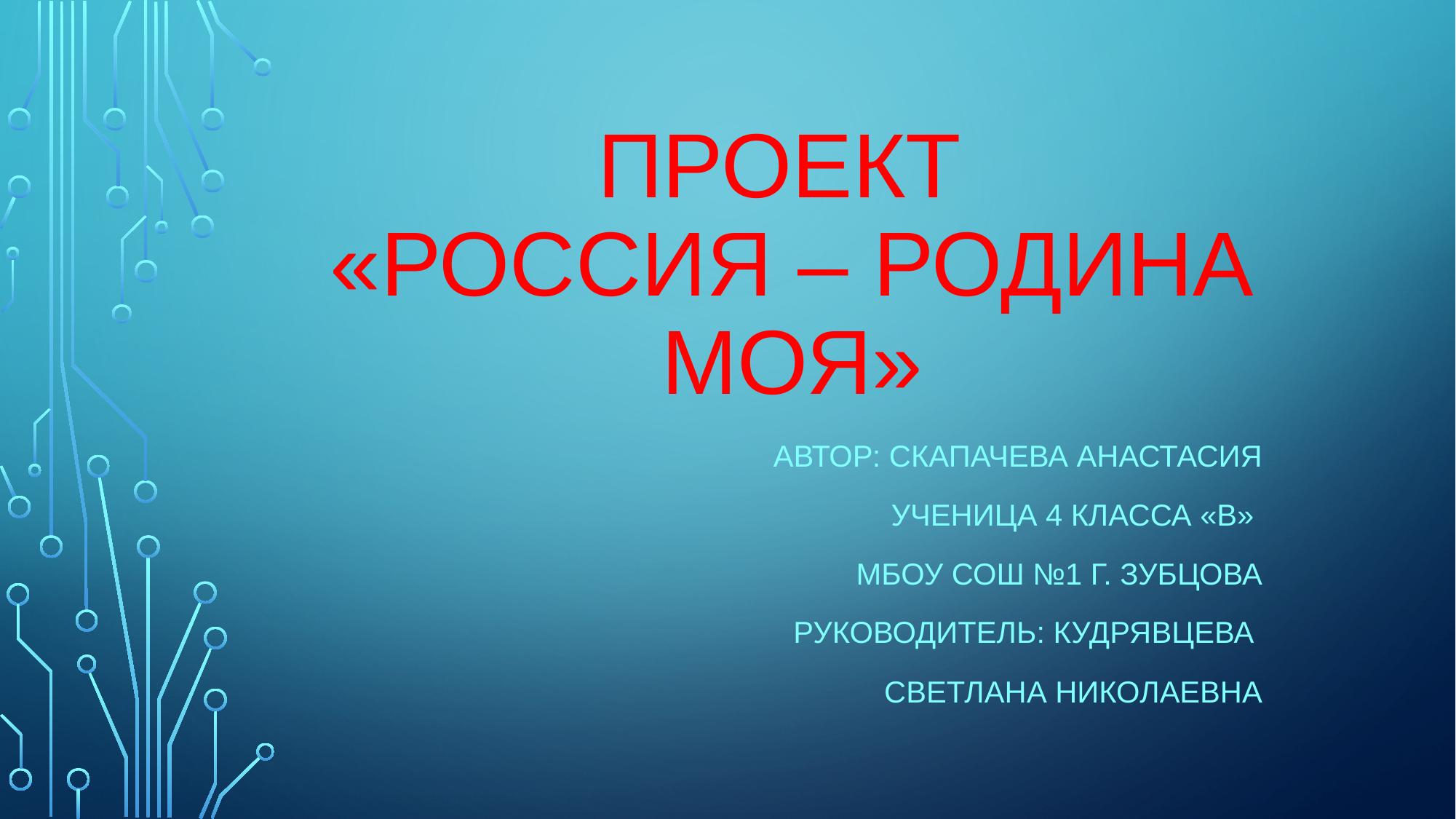

# ПрОеКТ «РОССИЯ – РОДИНА МОЯ»
Автор: Скапачева Анастасия
Ученица 4 класса «В»
МБОУ СОШ №1 г. Зубцова
Руководитель: Кудрявцева
Светлана николаевна